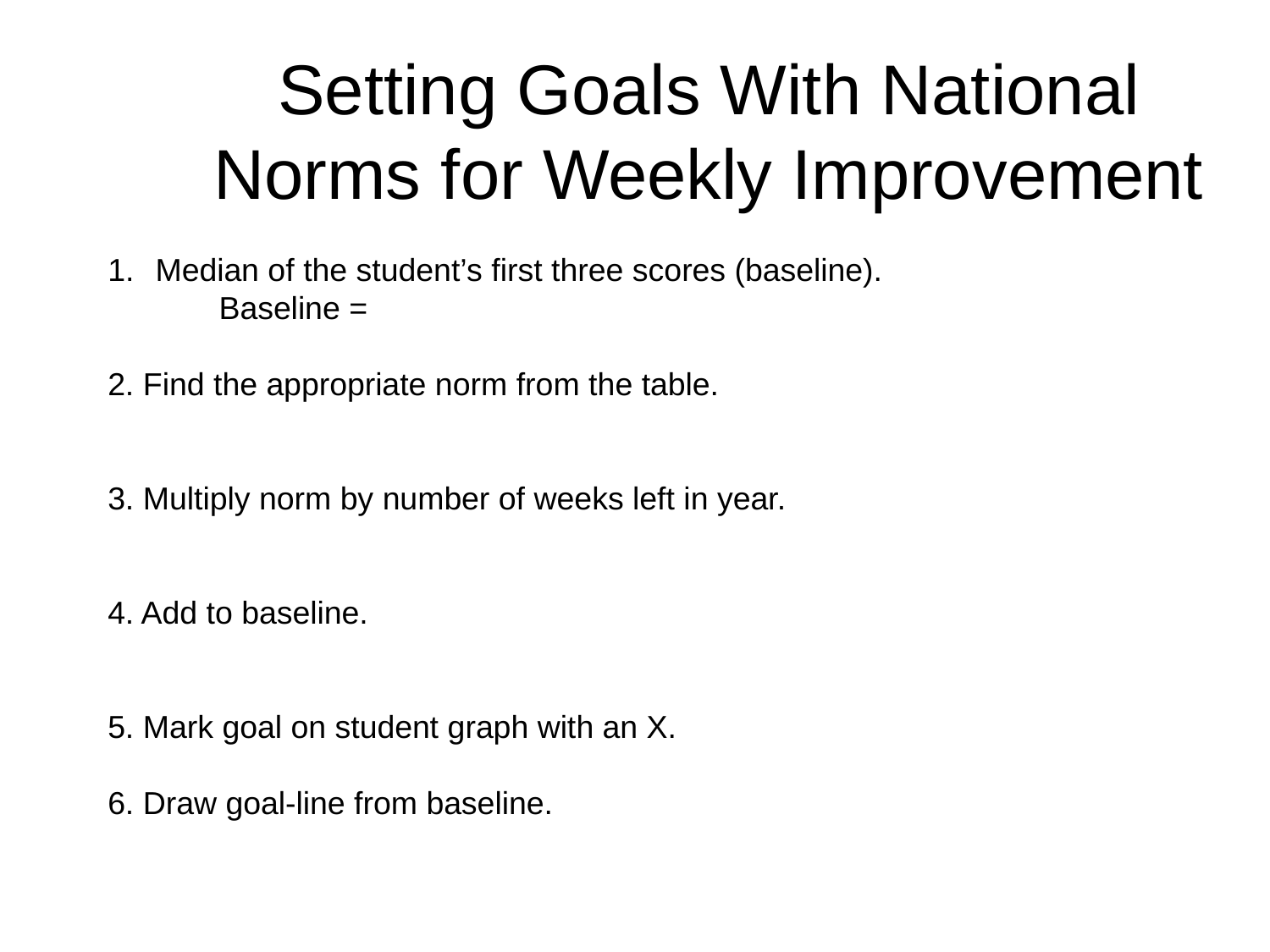

# Setting Goals With National Norms for Weekly Improvement
Median of the student’s first three scores (baseline).
	Baseline =

2. Find the appropriate norm from the table.

3. Multiply norm by number of weeks left in year.

4. Add to baseline.

5. Mark goal on student graph with an X.

6. Draw goal-line from baseline.